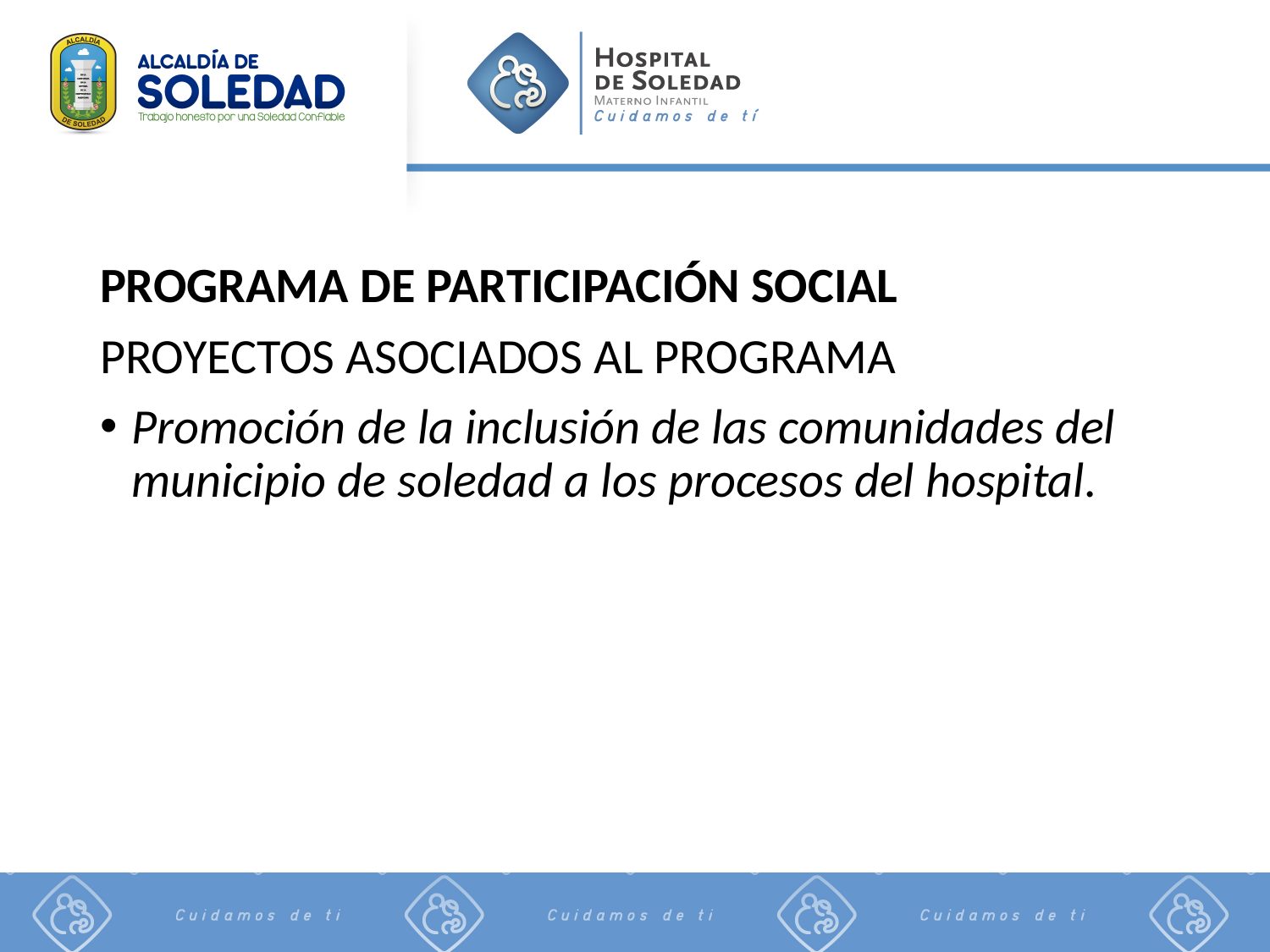

#
PROGRAMA DE PARTICIPACIÓN SOCIAL
PROYECTOS ASOCIADOS AL PROGRAMA
Promoción de la inclusión de las comunidades del municipio de soledad a los procesos del hospital.